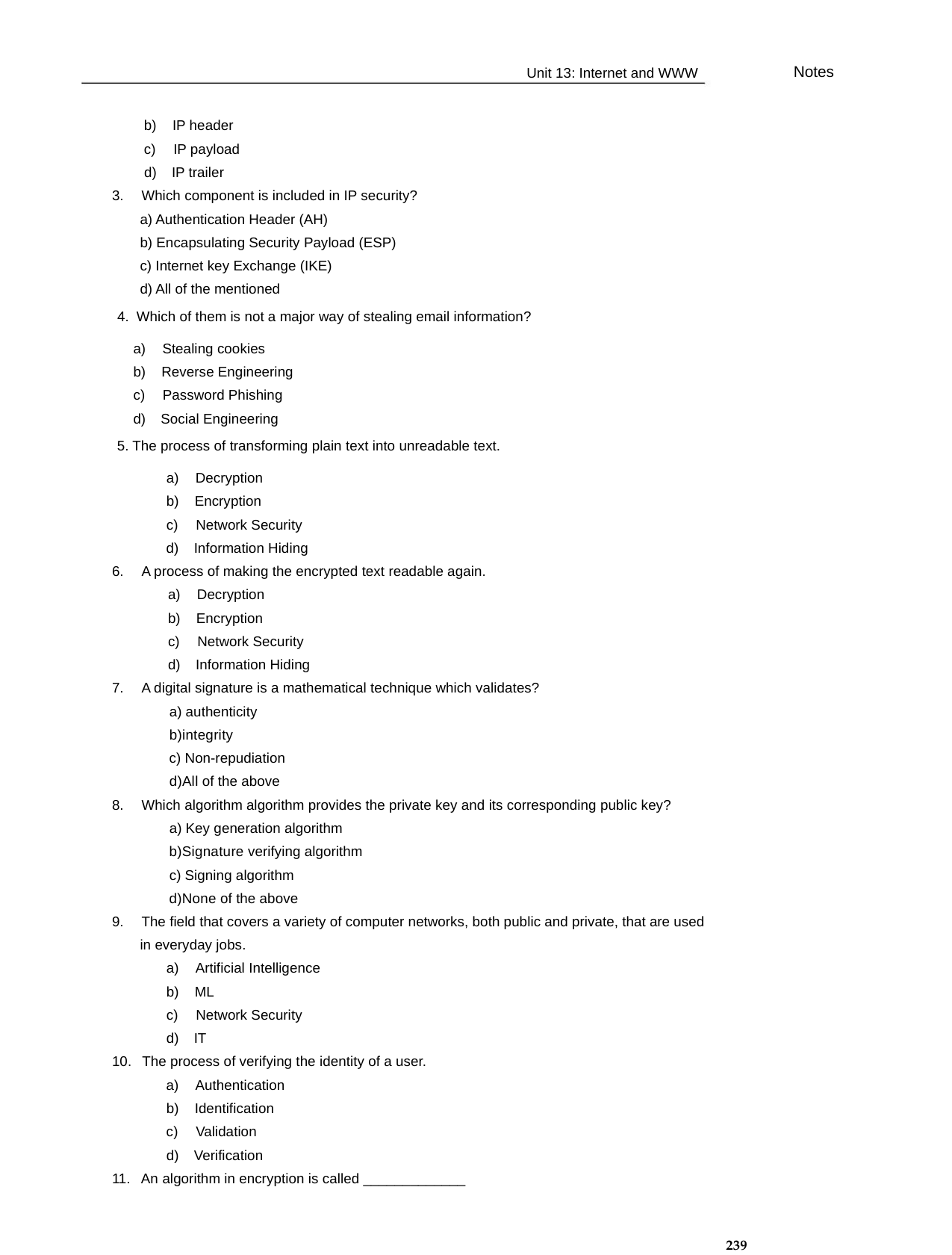

Notes
Unit 13: Internet and WWW
b) IP header
c) IP payload
d) IP trailer
3. Which component is included in IP security?
a) Authentication Header (AH)
b) Encapsulating Security Payload (ESP)
c) Internet key Exchange (IKE)
d) All of the mentioned
4. Which of them is not a major way of stealing email information?
a) Stealing cookies
b) Reverse Engineering
c) Password Phishing
d) Social Engineering
5. The process of transforming plain text into unreadable text.
a) Decryption
b) Encryption
c) Network Security
d) Information Hiding
6. A process of making the encrypted text readable again.
a) Decryption
b) Encryption
c) Network Security
d) Information Hiding
7. A digital signature is a mathematical technique which validates?
a) authenticity
b)integrity
c) Non-repudiation
d)All of the above
8. Which algorithm algorithm provides the private key and its corresponding public key?
a) Key generation algorithm
b)Signature verifying algorithm
c) Signing algorithm
d)None of the above
9. The field that covers a variety of computer networks, both public and private, that are used
in everyday jobs.
a) Artificial Intelligence
b) ML
c) Network Security
d) IT
10. The process of verifying the identity of a user.
a) Authentication
b) Identification
c) Validation
d) Verification
11. An algorithm in encryption is called _____________
239